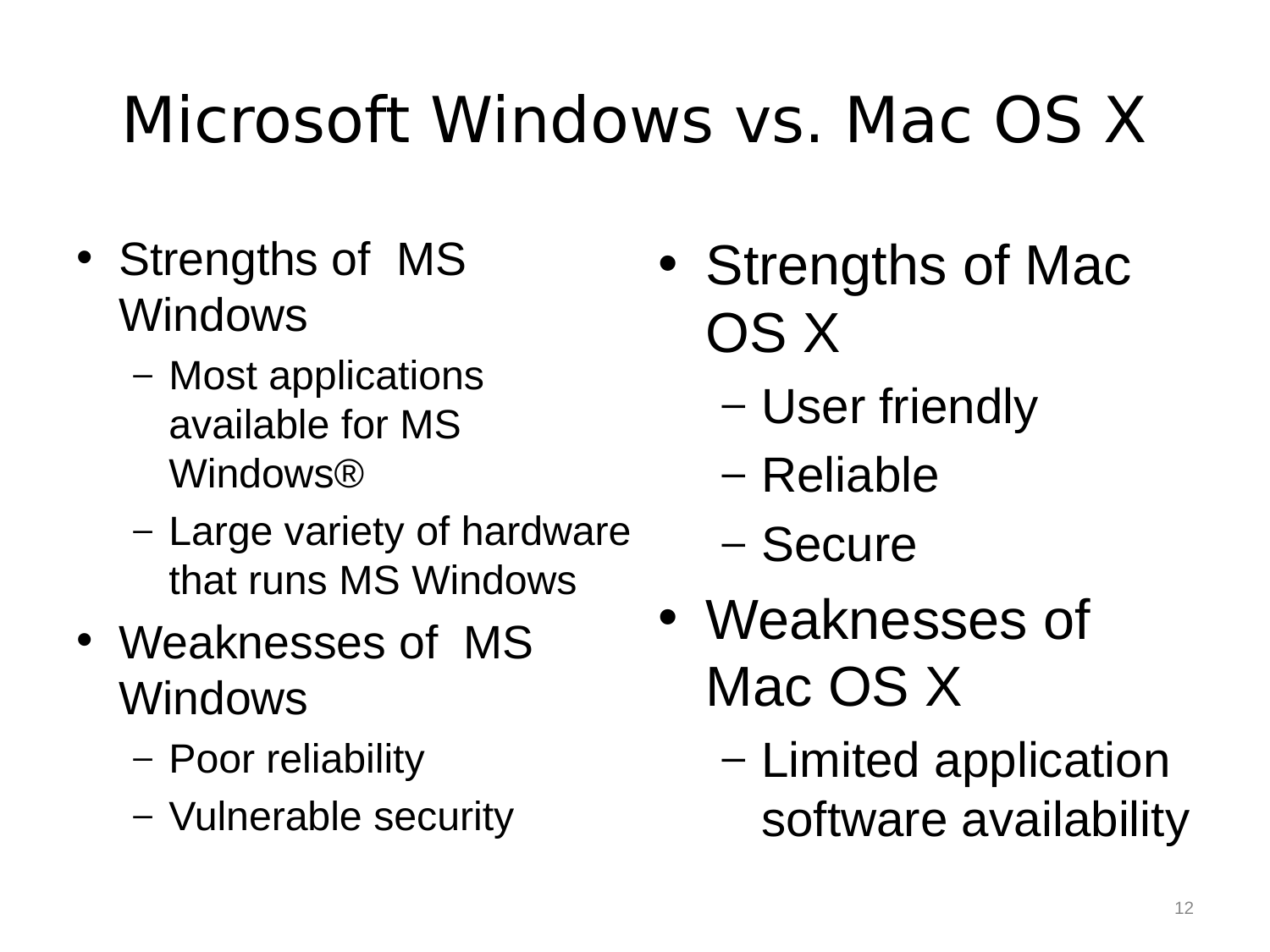

# Microsoft Windows vs. Mac OS X
Strengths of  MS Windows
Most applications available for MS Windows®
Large variety of hardware that runs MS Windows
Weaknesses of  MS Windows
Poor reliability
Vulnerable security
Strengths of Mac OS X
User friendly
Reliable
Secure
Weaknesses of Mac OS X
Limited application software availability
12